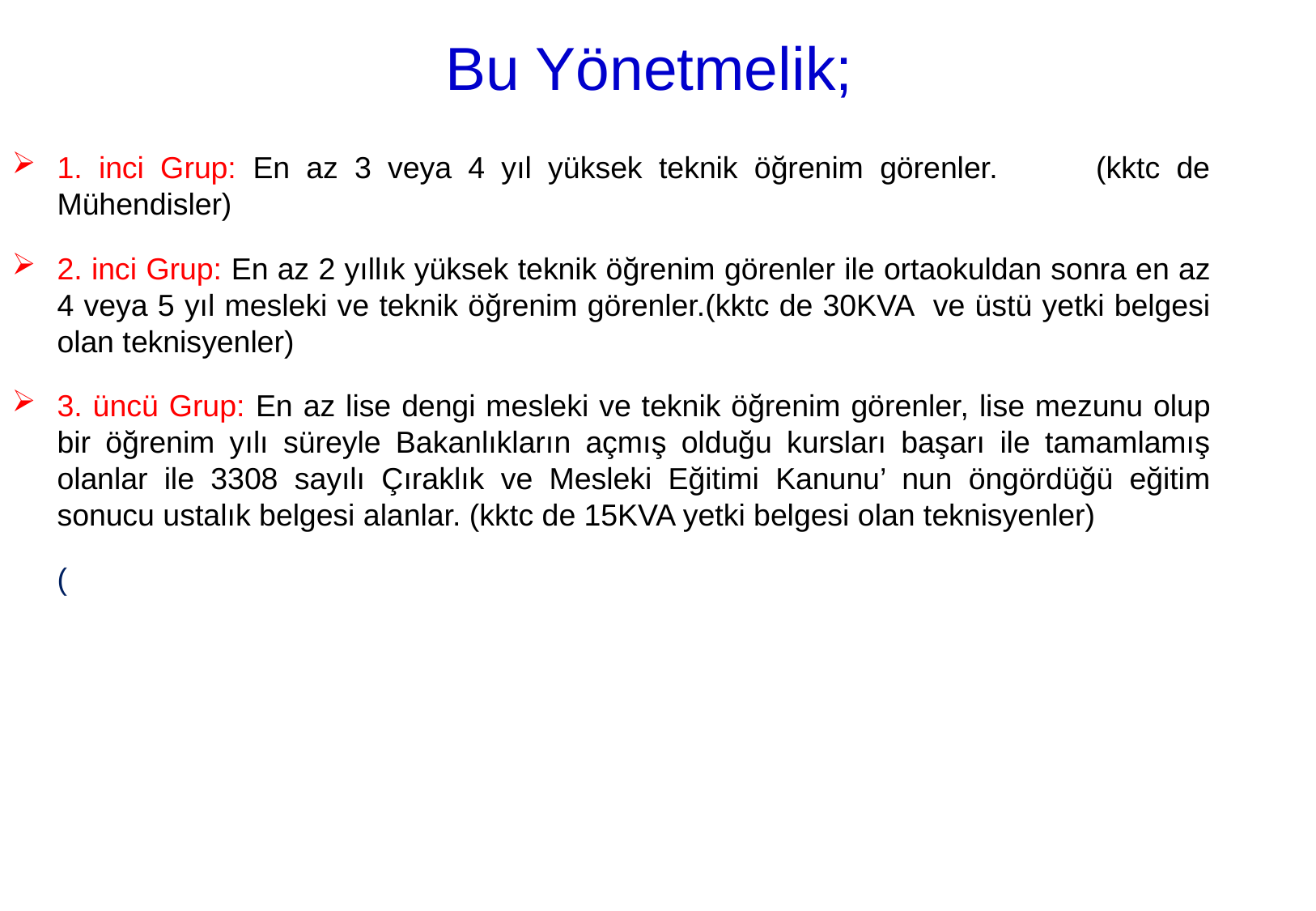

Bu Yönetmelik;
1. inci Grup: En az 3 veya 4 yıl yüksek teknik öğrenim görenler.      (kktc de Mühendisler)
2. inci Grup: En az 2 yıllık yüksek teknik öğrenim görenler ile ortaokuldan sonra en az 4 veya 5 yıl mesleki ve teknik öğrenim görenler.(kktc de 30KVA  ve üstü yetki belgesi olan teknisyenler)
3. üncü Grup: En az lise dengi mesleki ve teknik öğrenim görenler, lise mezunu olup bir öğrenim yılı süreyle Bakanlıkların açmış olduğu kursları başarı ile tamamlamış olanlar ile 3308 sayılı Çıraklık ve Mesleki Eğitimi Kanunu’ nun öngördüğü eğitim sonucu ustalık belgesi alanlar. (kktc de 15KVA yetki belgesi olan teknisyenler)
	(
65